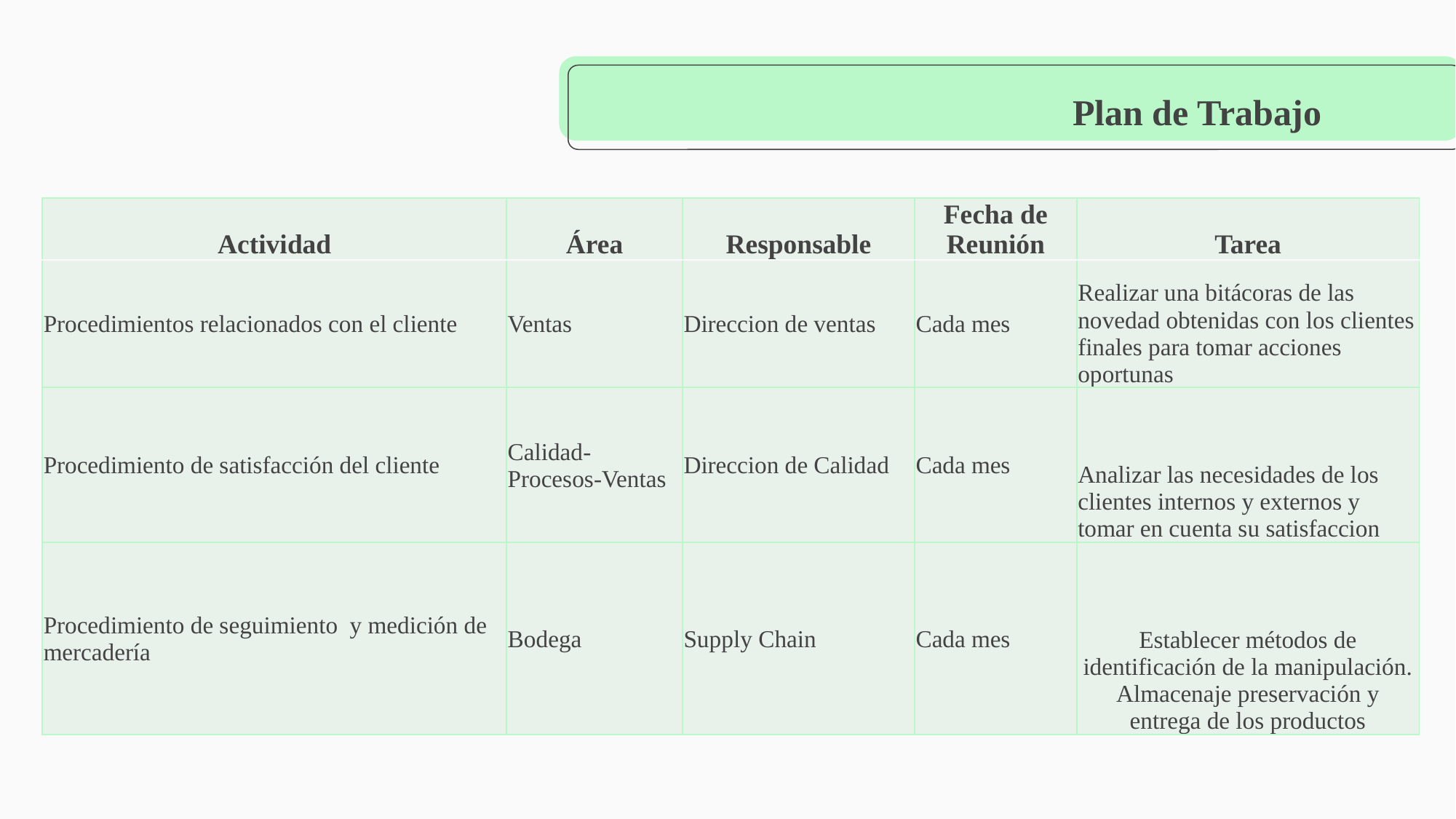

Plan de Trabajo
| Actividad | Área | Responsable | Fecha de Reunión | Tarea |
| --- | --- | --- | --- | --- |
| Procedimientos relacionados con el cliente | Ventas | Direccion de ventas | Cada mes | Realizar una bitácoras de las novedad obtenidas con los clientes finales para tomar acciones oportunas |
| Procedimiento de satisfacción del cliente | Calidad-Procesos-Ventas | Direccion de Calidad | Cada mes | Analizar las necesidades de los clientes internos y externos y tomar en cuenta su satisfaccion |
| Procedimiento de seguimiento y medición de mercadería | Bodega | Supply Chain | Cada mes | Establecer métodos de identificación de la manipulación. Almacenaje preservación y entrega de los productos |